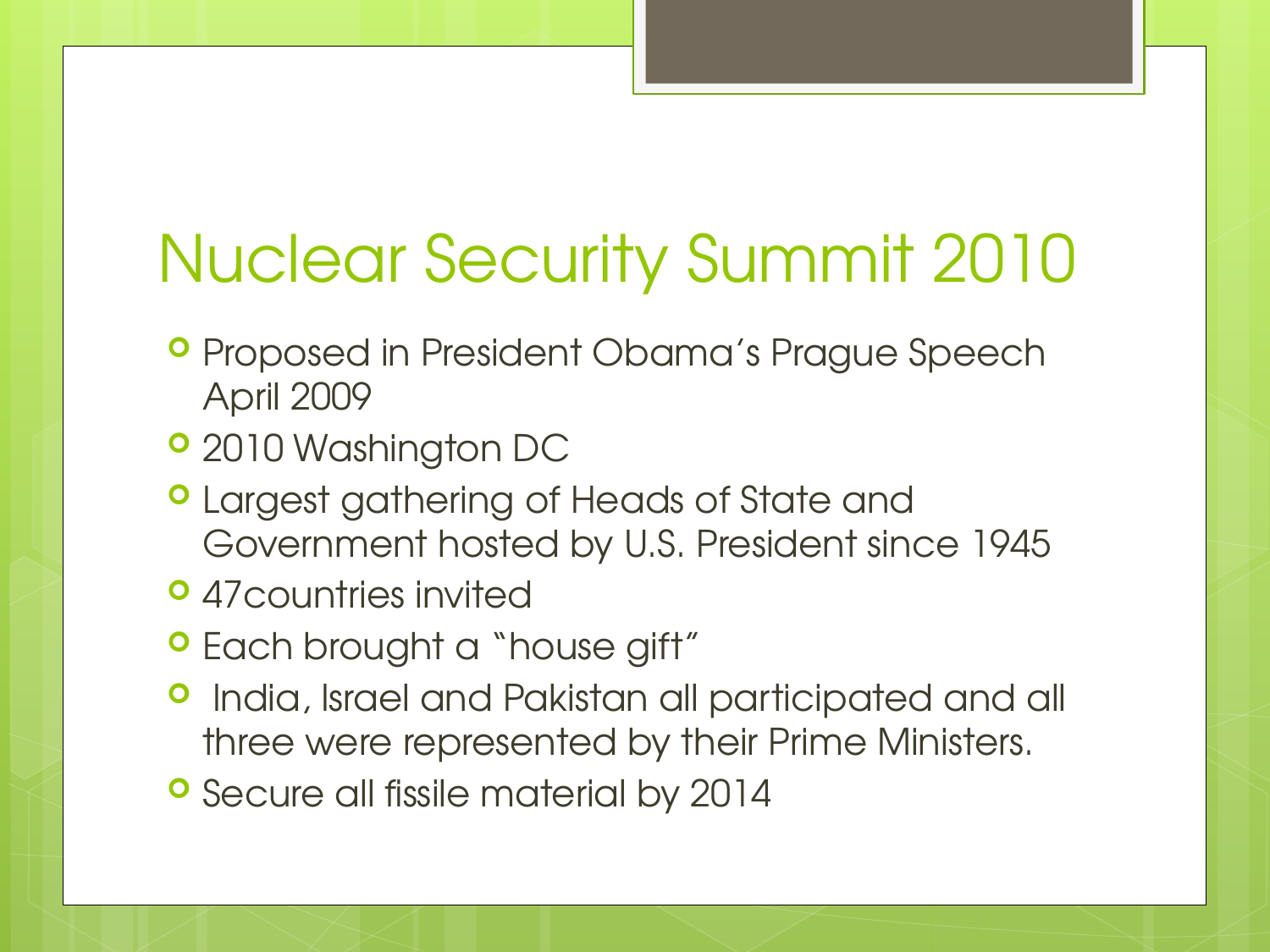

# Nuclear Security Summit 2010
Proposed in President Obama’s Prague Speech April 2009
2010 Washington DC
Largest gathering of Heads of State and Government hosted by U.S. President since 1945
47countries invited
Each brought a “house gift”
 India, Israel and Pakistan all participated and all three were represented by their Prime Ministers.
Secure all fissile material by 2014